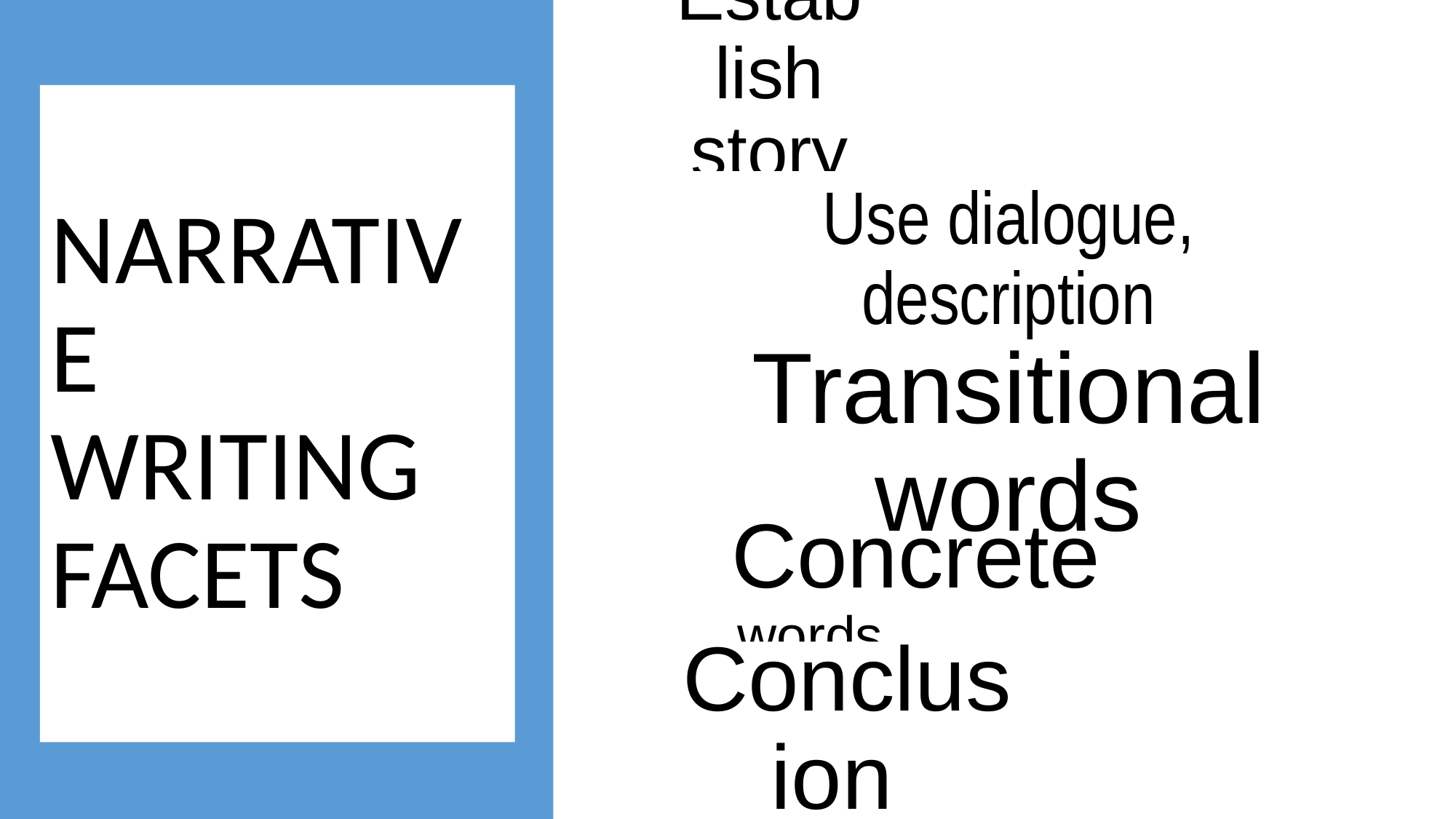

Establish story
Use dialogue, description
Transitional words
Concrete words
Conclusion
# NARRATIVE WRITING FACETS